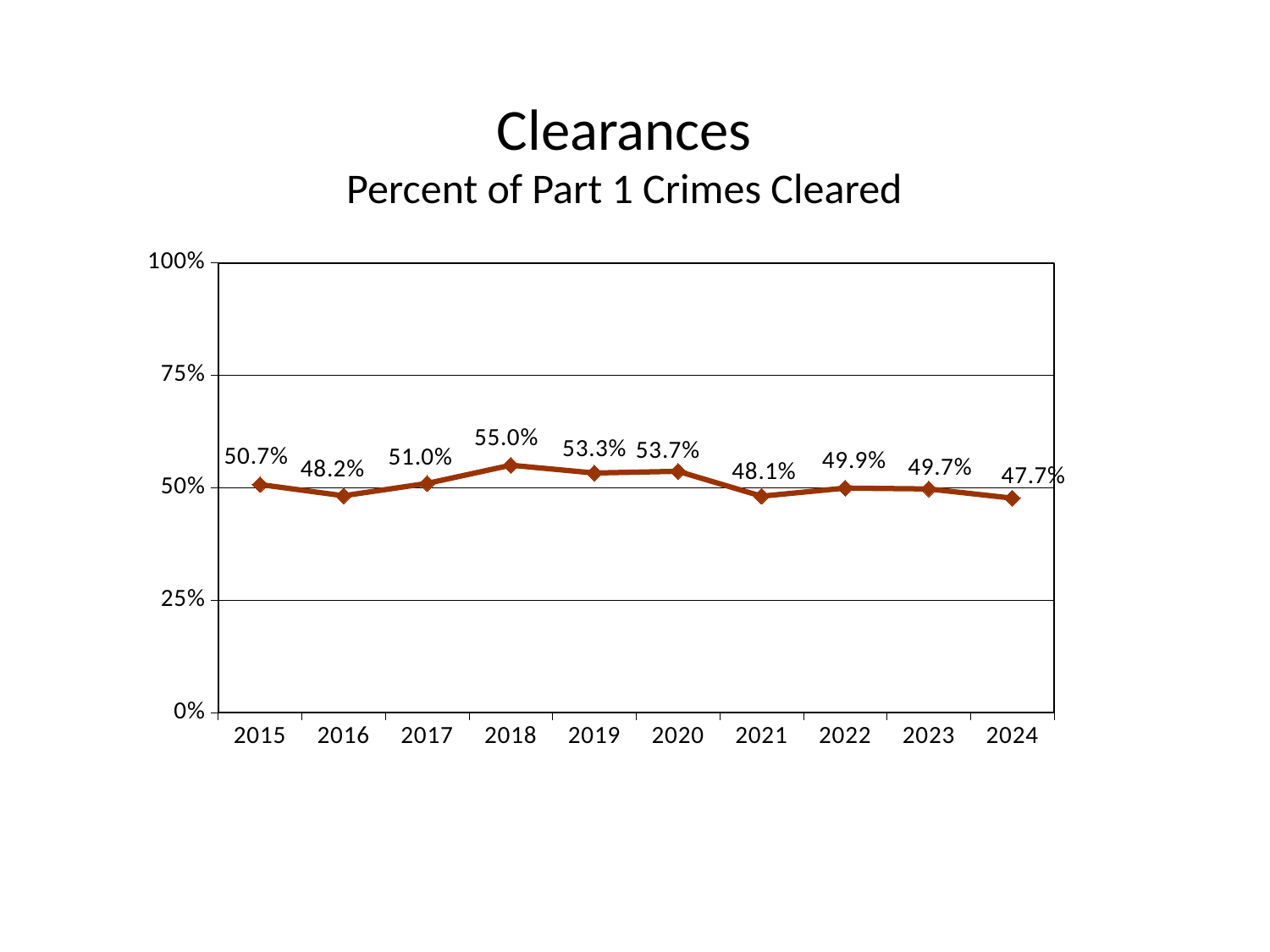

Clearances
Percent of Part 1 Crimes Cleared

### Chart

| Category |  |
|---|---|
| 2015 | 0.5072 |
| 2016 | 0.4823 |
| 2017 | 0.5097999999999999 |
| 2018 | 0.5502 |
| 2019 | 0.5329 |
| 2020 | 0.5367 |
| 2021 | 0.4813 |
| 2022 | 0.4993 |
| 2023 | 0.4974 |
| 2024 | 0.47700000000000004 |